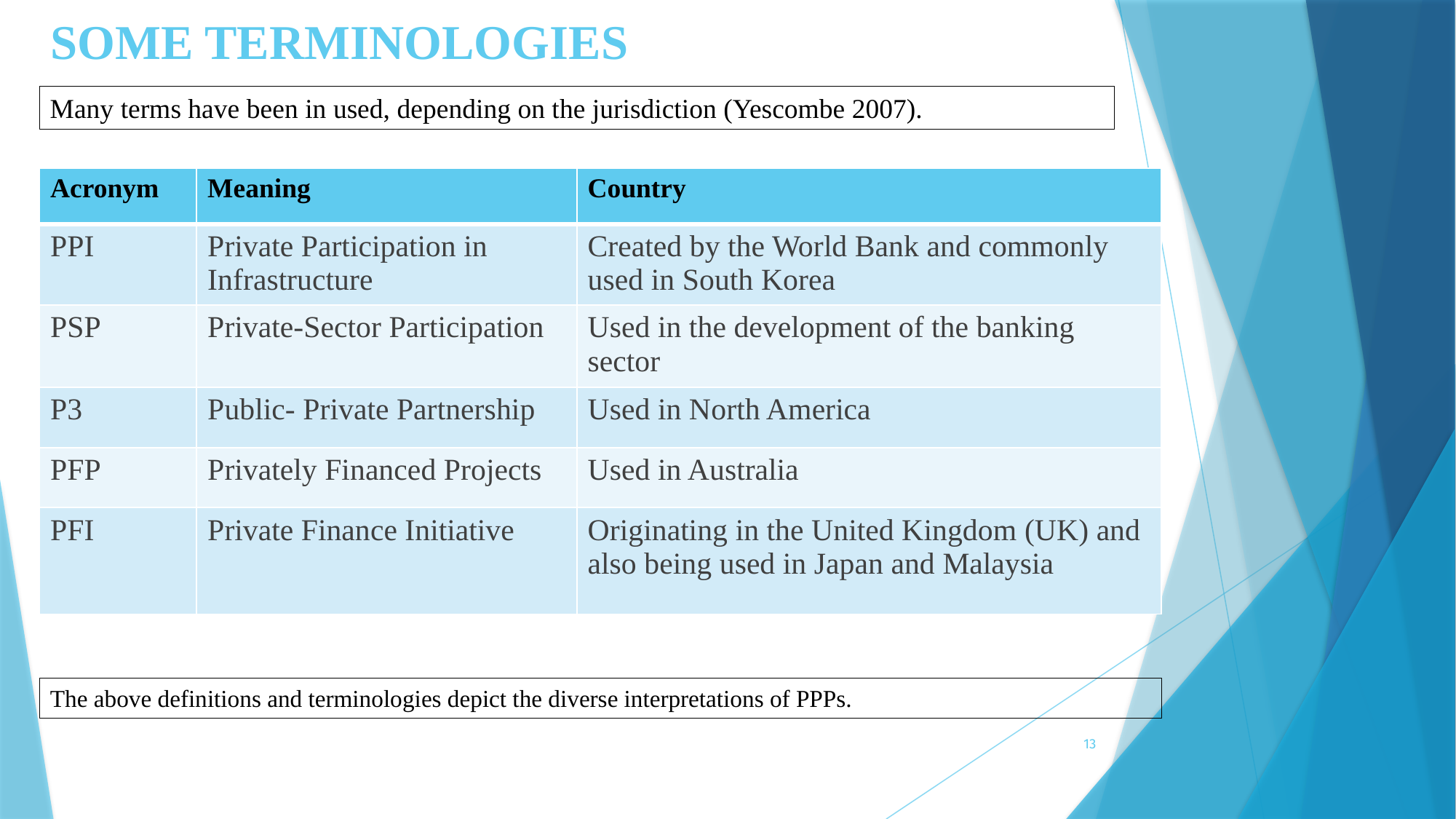

# SOME TERMINOLOGIES
Many terms have been in used, depending on the jurisdiction (Yescombe 2007).
| Acronym | Meaning | Country |
| --- | --- | --- |
| PPI | Private Participation in Infrastructure | Created by the World Bank and commonly used in South Korea |
| PSP | Private-Sector Participation | Used in the development of the banking sector |
| P3 | Public- Private Partnership | Used in North America |
| PFP | Privately Financed Projects | Used in Australia |
| PFI | Private Finance Initiative | Originating in the United Kingdom (UK) and also being used in Japan and Malaysia |
The above definitions and terminologies depict the diverse interpretations of PPPs.
13